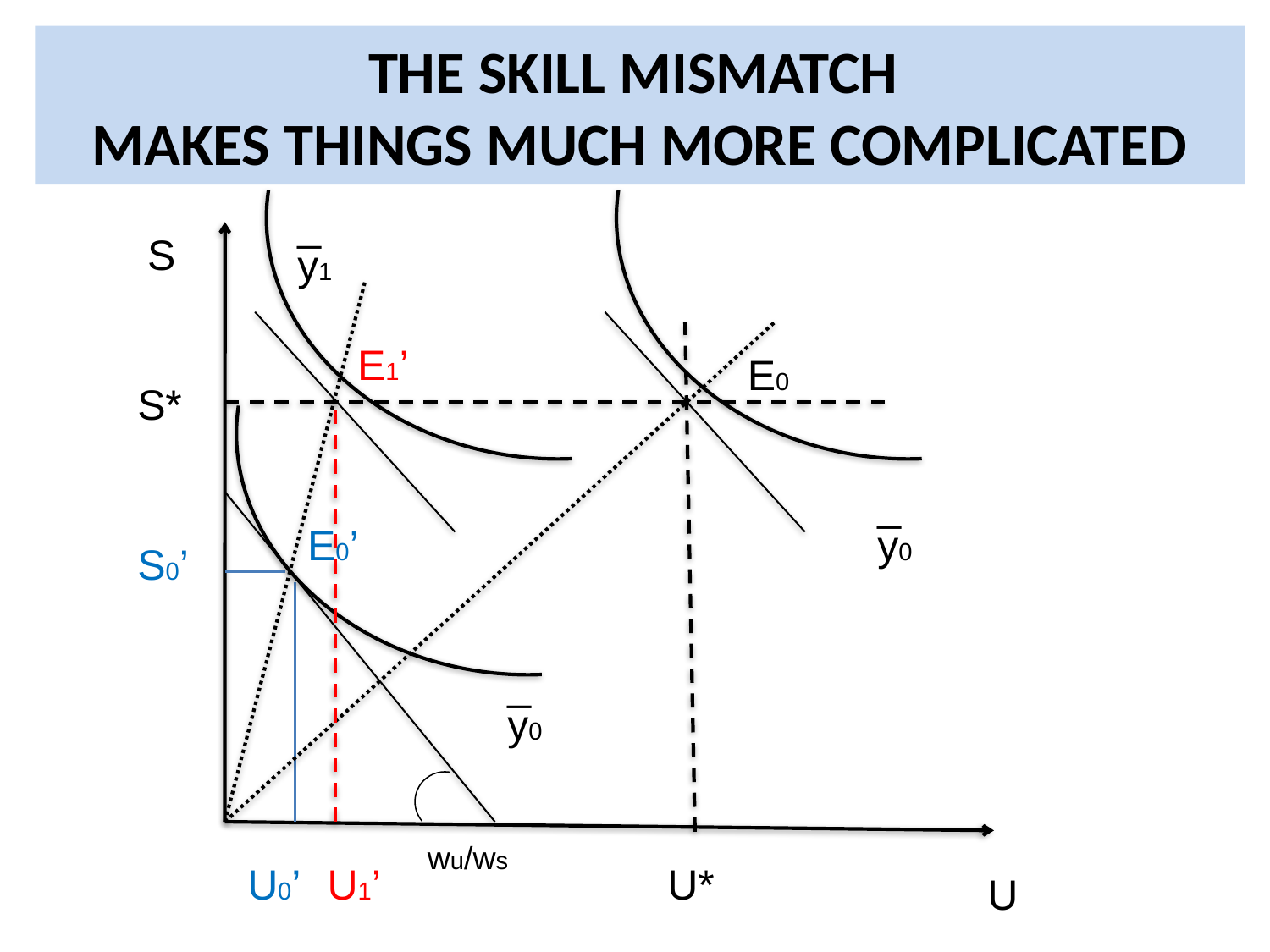

# THE SKILL MISMATCH MAKES THINGS MUCH MORE COMPLICATED
_

S
y1
E1’
E0
S*
_
E0’
y0
S0’
_
y0

wu/ws
U0’
U1’
U*
U